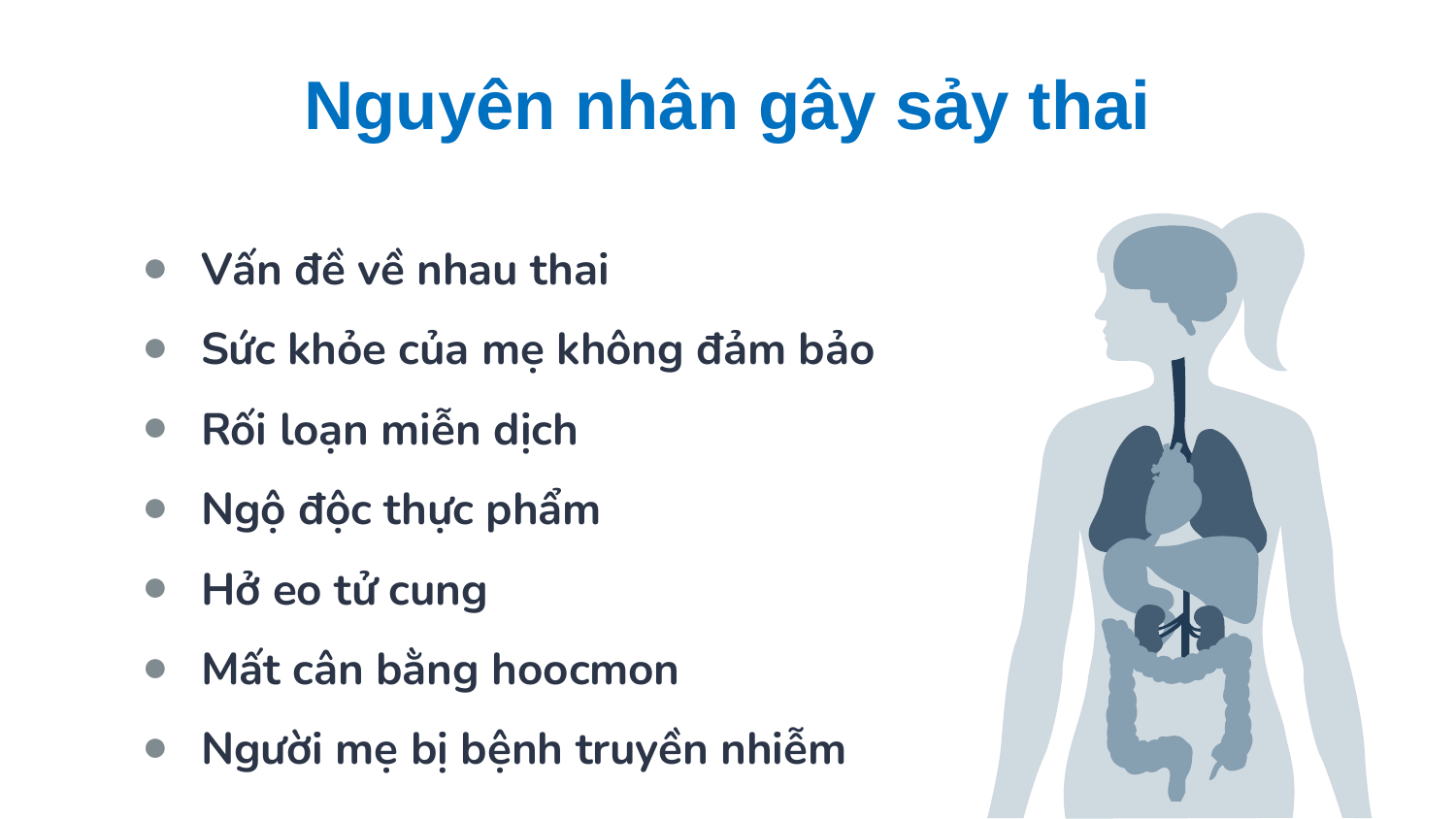

# Nguyên nhân gây sảy thai
Vấn đề về nhau thai
Sức khỏe của mẹ không đảm bảo
Rối loạn miễn dịch
Ngộ độc thực phẩm
Hở eo tử cung
Mất cân bằng hoocmon
Người mẹ bị bệnh truyền nhiễm